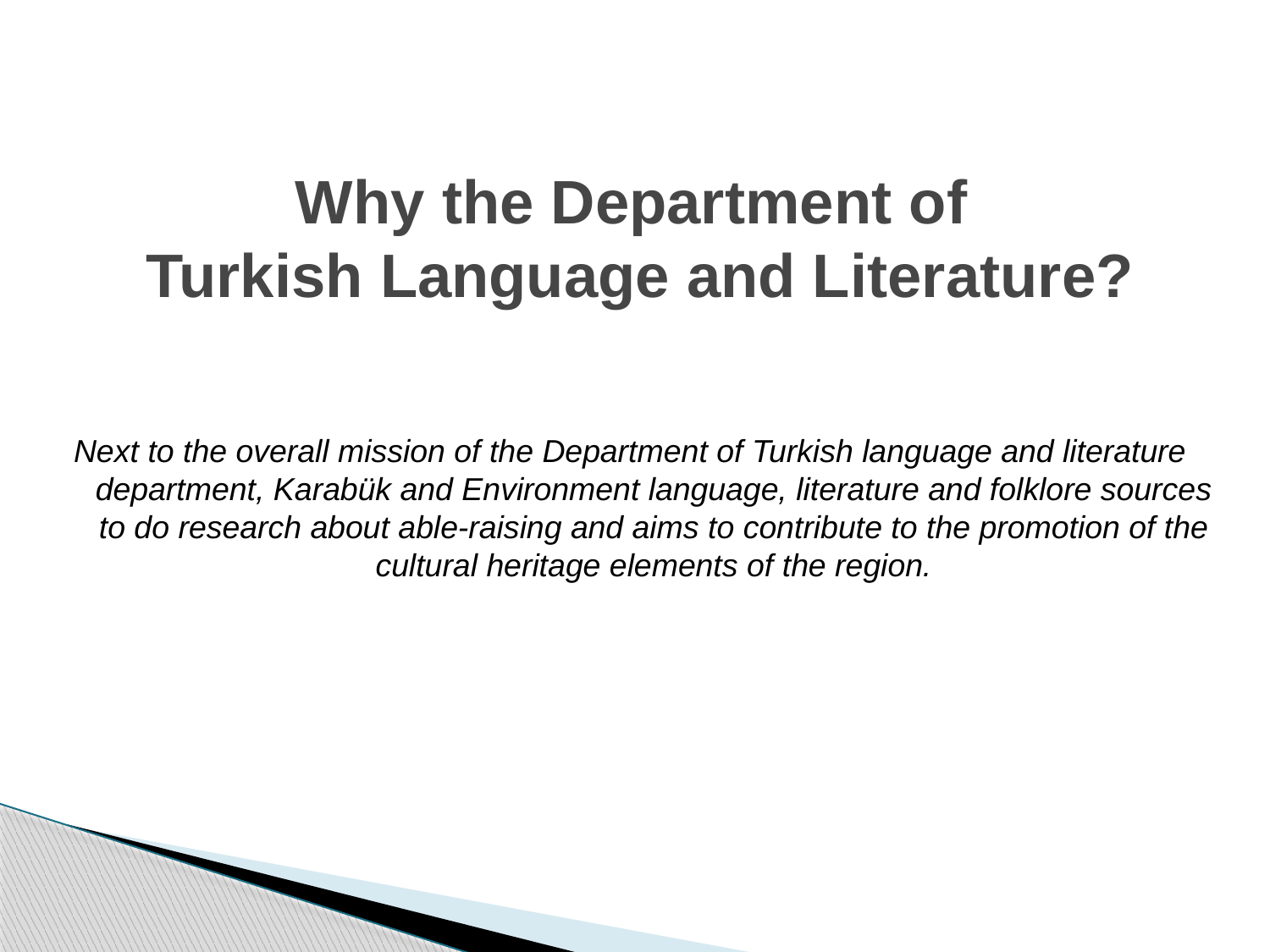

# Why the Department of Turkish Language and Literature?

Next to the overall mission of the Department of Turkish language and literature department, Karabük and Environment language, literature and folklore sources to do research about able-raising and aims to contribute to the promotion of the cultural heritage elements of the region.